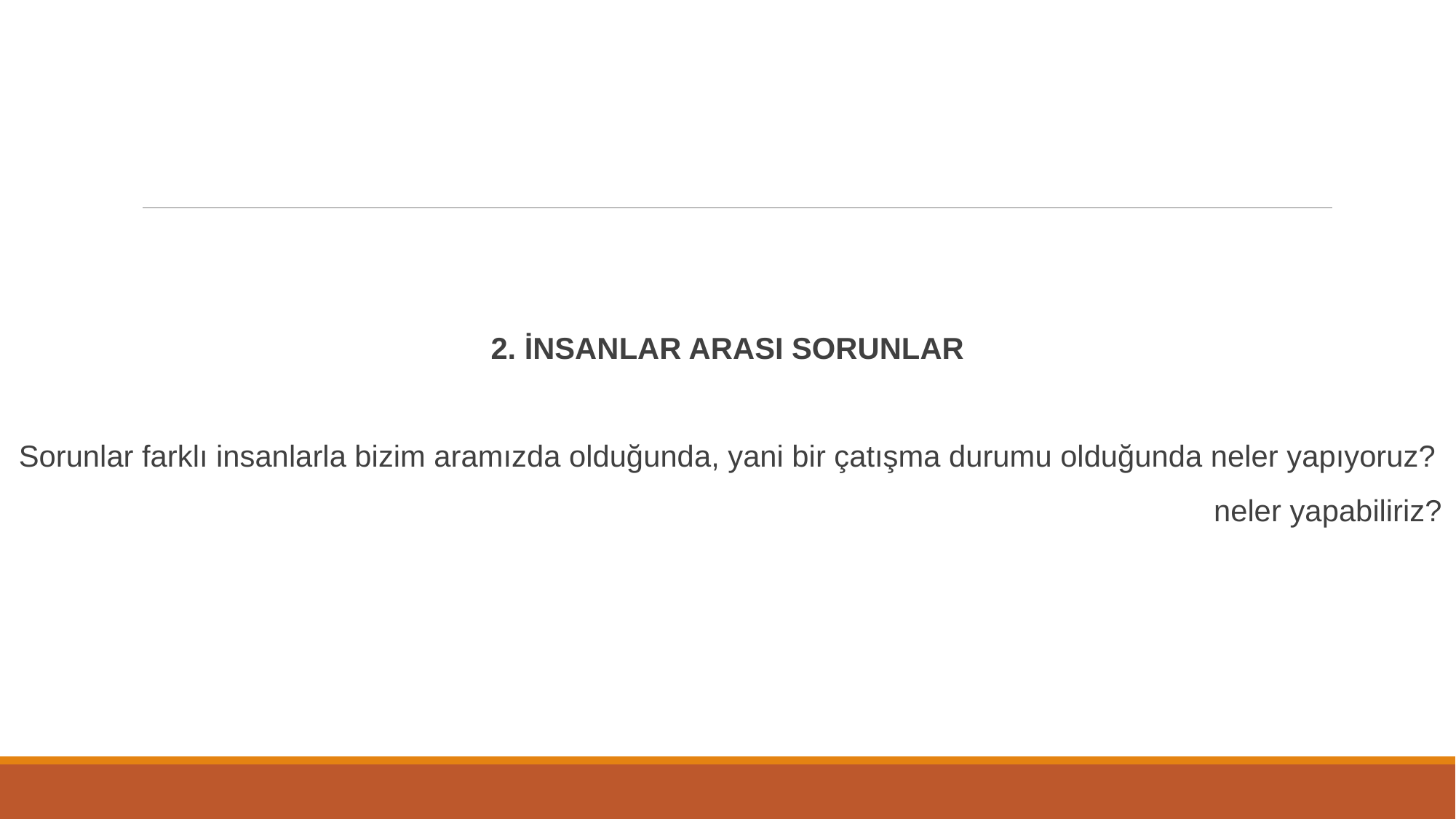

2. İNSANLAR ARASI SORUNLAR

Sorunlar farklı insanlarla bizim aramızda olduğunda, yani bir çatışma durumu olduğunda neler yapıyoruz?
											neler yapabiliriz?